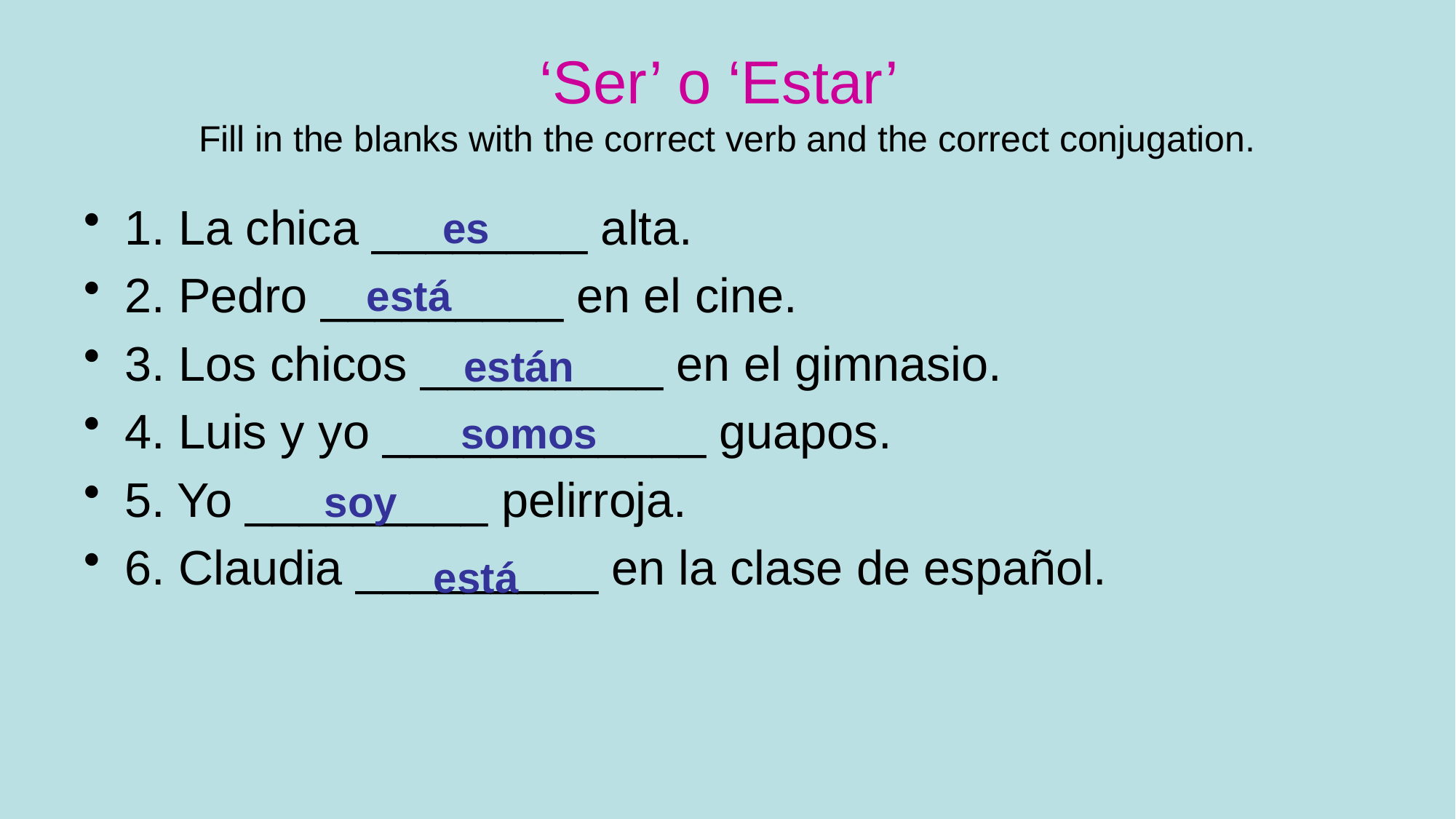

# ‘Ser’ o ‘Estar’ Fill in the blanks with the correct verb and the correct conjugation.
1. La chica ________ alta.
2. Pedro _________ en el cine.
3. Los chicos _________ en el gimnasio.
4. Luis y yo ____________ guapos.
5. Yo _________ pelirroja.
6. Claudia _________ en la clase de español.
es
está
están
somos
soy
está